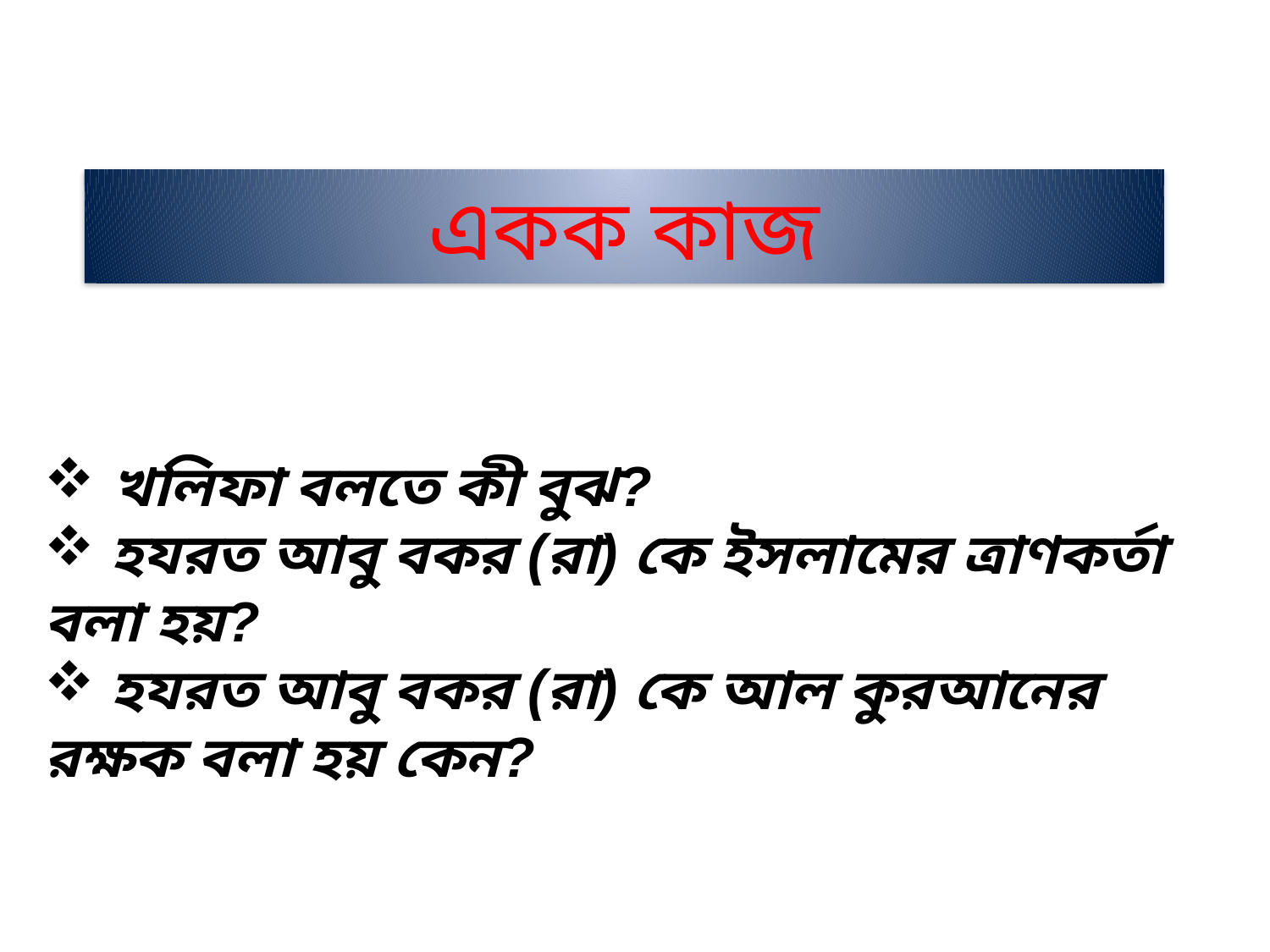

একক কাজ
 খলিফা বলতে কী বুঝ?
 হযরত আবু বকর (রা) কে ইসলামের ত্রাণকর্তা বলা হয়?
 হযরত আবু বকর (রা) কে আল কুরআনের রক্ষক বলা হয় কেন?